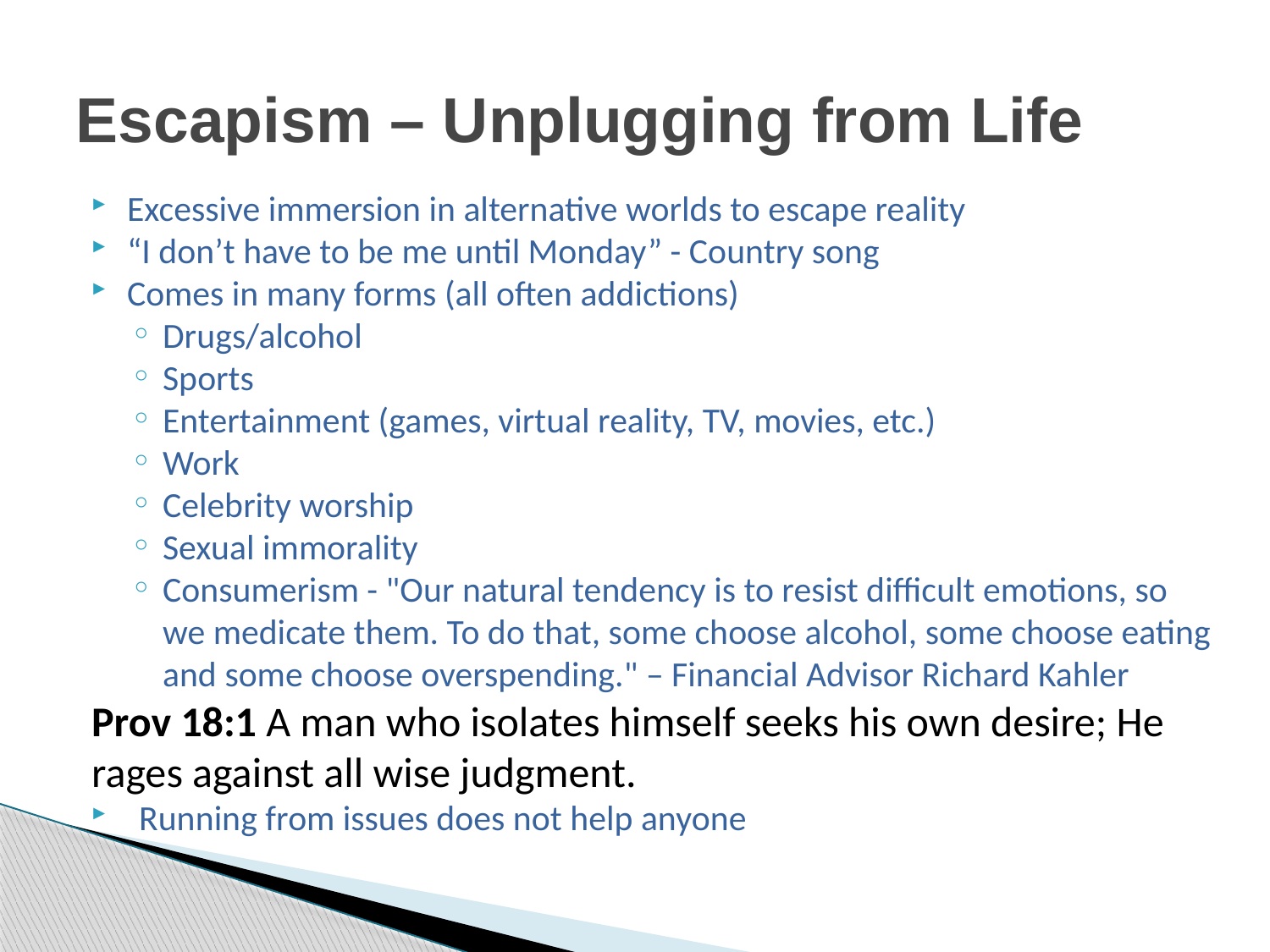

# Escapism – Unplugging from Life
Excessive immersion in alternative worlds to escape reality
“I don’t have to be me until Monday” - Country song
Comes in many forms (all often addictions)
Drugs/alcohol
Sports
Entertainment (games, virtual reality, TV, movies, etc.)
Work
Celebrity worship
Sexual immorality
Consumerism - "Our natural tendency is to resist difficult emotions, so we medicate them. To do that, some choose alcohol, some choose eating and some choose overspending." – Financial Advisor Richard Kahler
Prov 18:1 A man who isolates himself seeks his own desire; He rages against all wise judgment.
Running from issues does not help anyone